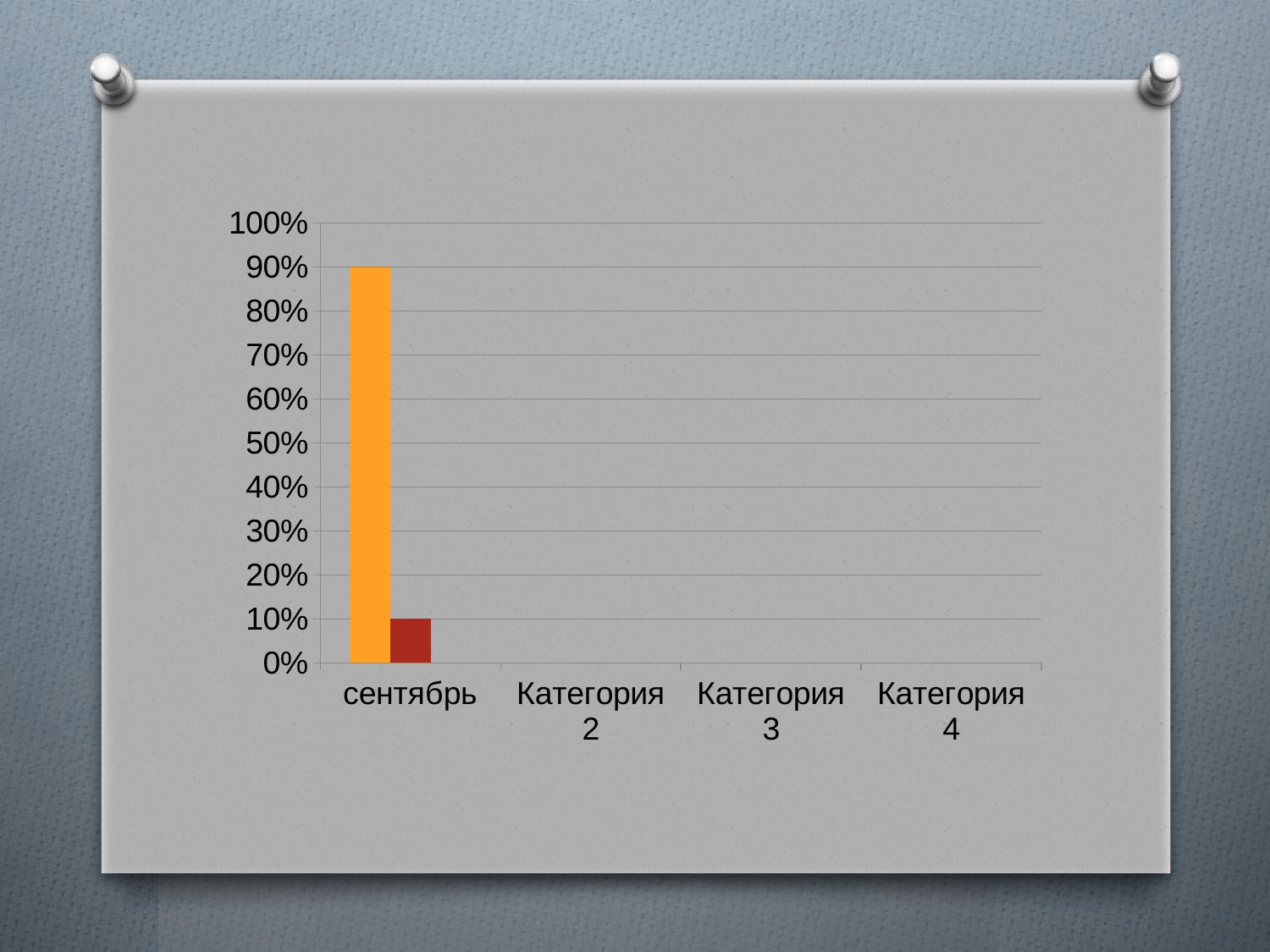

### Chart

| Category | Ряд 1 | Ряд 2 | Ряд 3 |
|---|---|---|---|
| сентябрь | 0.9 | 0.1 | 0.0 |
| Категория 2 | 0.0 | 0.0 | 0.0 |
| Категория 3 | 0.0 | 0.0 | 0.0 |
| Категория 4 | 0.0 | 0.0 | 0.0 |